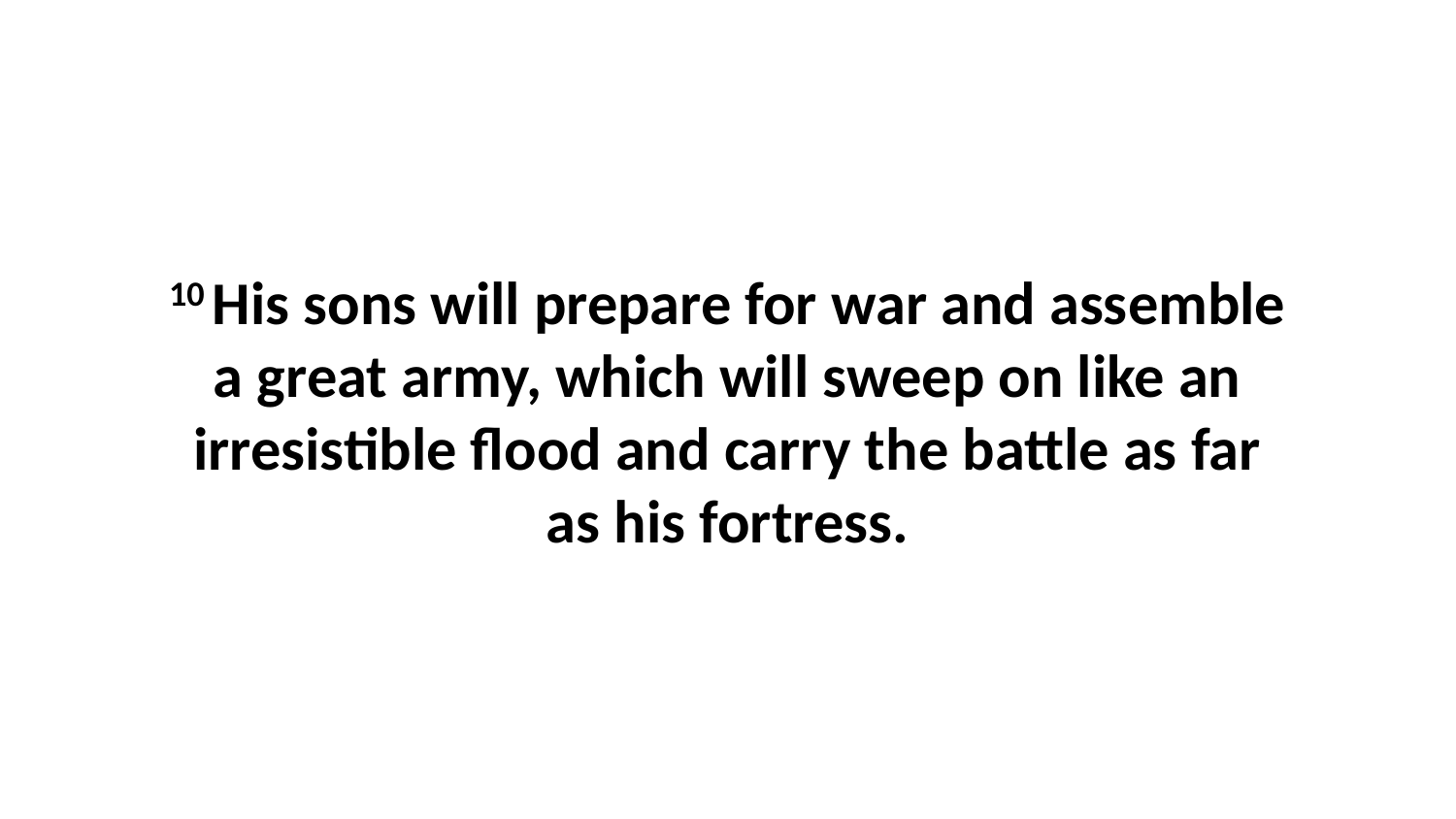

10 His sons will prepare for war and assemble a great army, which will sweep on like an irresistible flood and carry the battle as far as his fortress.